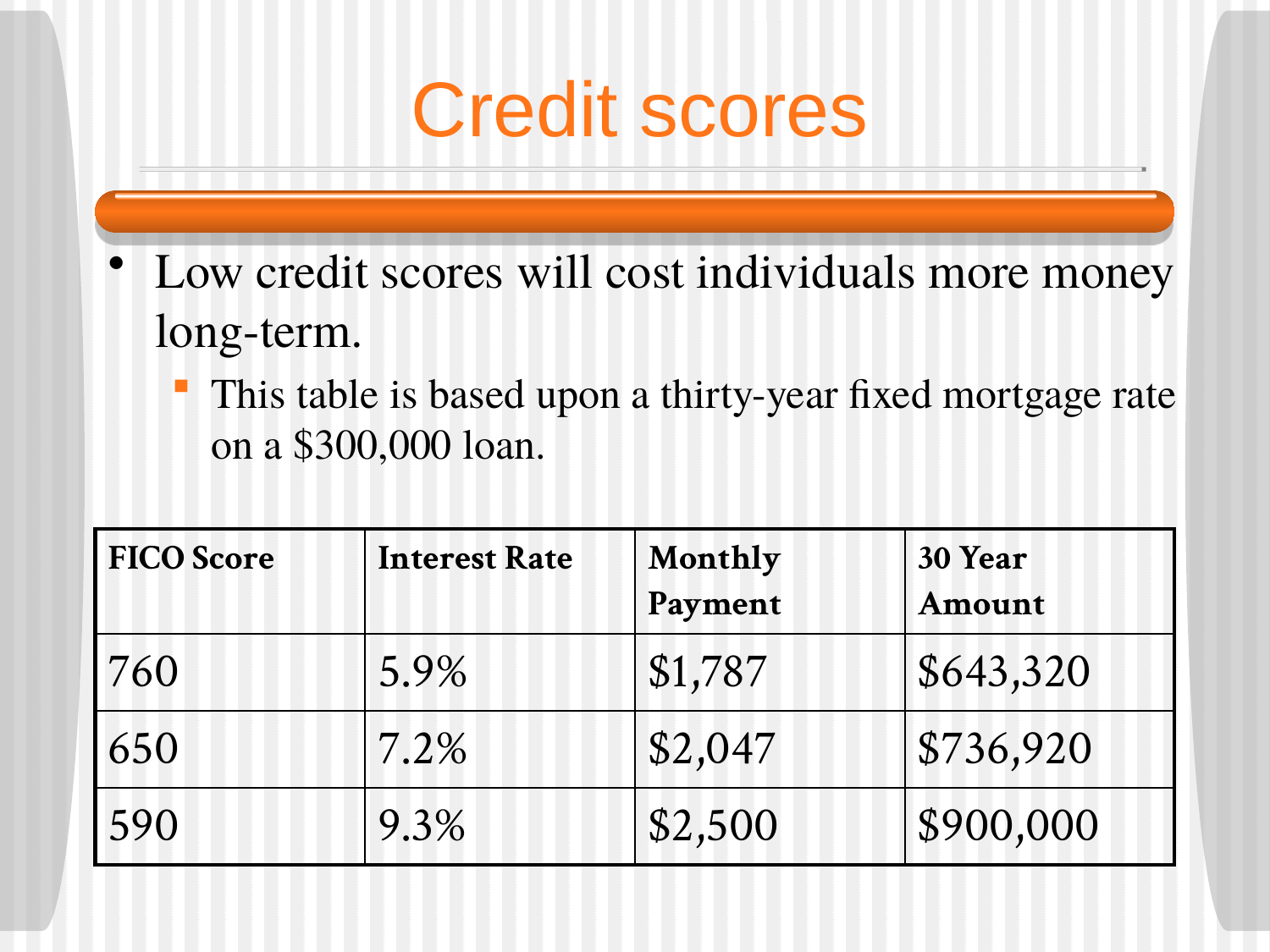

# Credit scores
Low credit scores will cost individuals more money long-term.
This table is based upon a thirty-year fixed mortgage rate on a $300,000 loan.

| FICO Score | Interest Rate | Monthly Payment | 30 Year Amount |
| --- | --- | --- | --- |
| 760 | 5.9% | $1,787 | $643,320 |
| 650 | 7.2% | $2,047 | $736,920 |
| 590 | 9.3% | $2,500 | $900,000 |